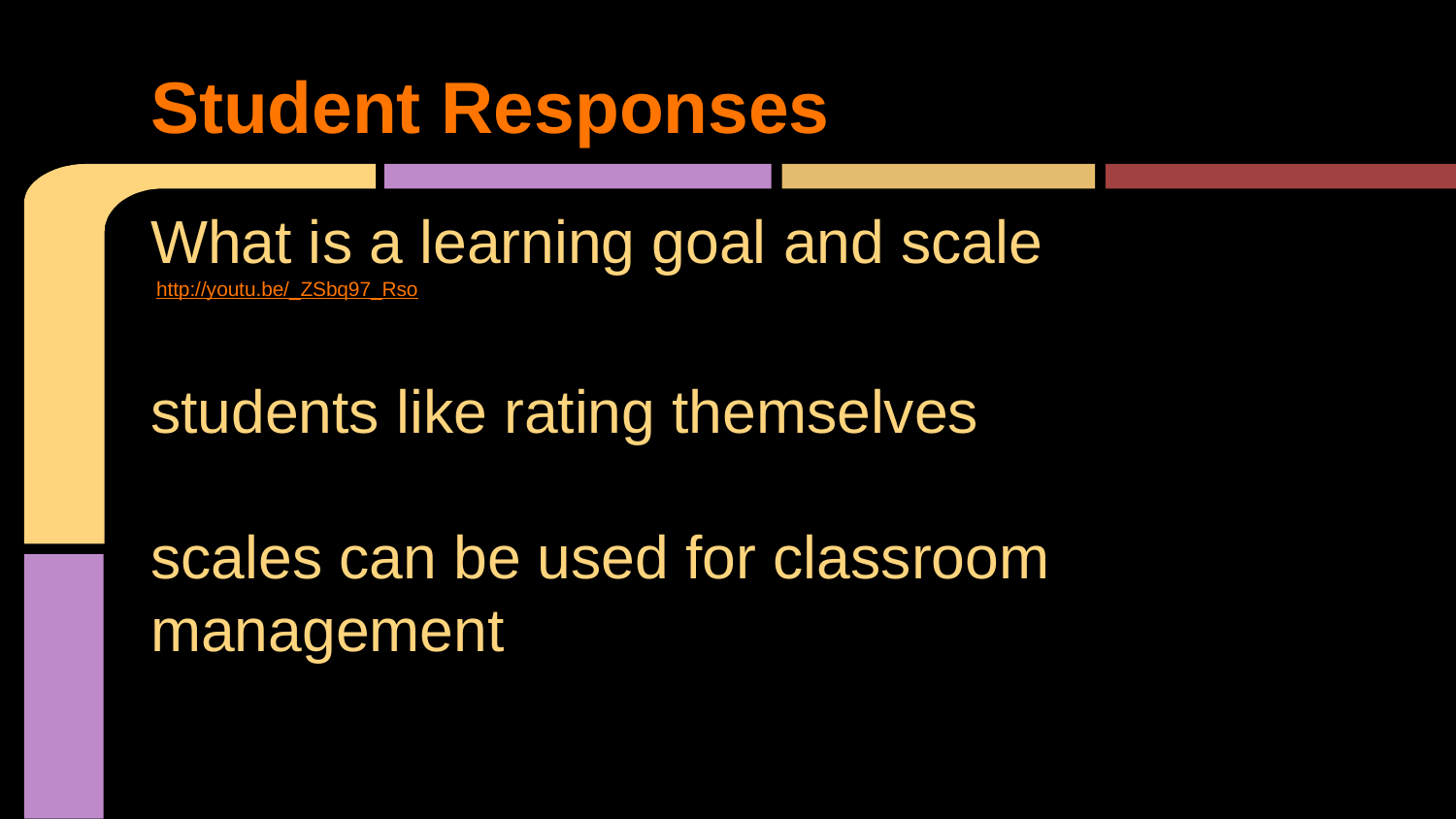

# Student Responses
What is a learning goal and scale
 http://youtu.be/_ZSbq97_Rso

students like rating themselves

scales can be used for classroom management